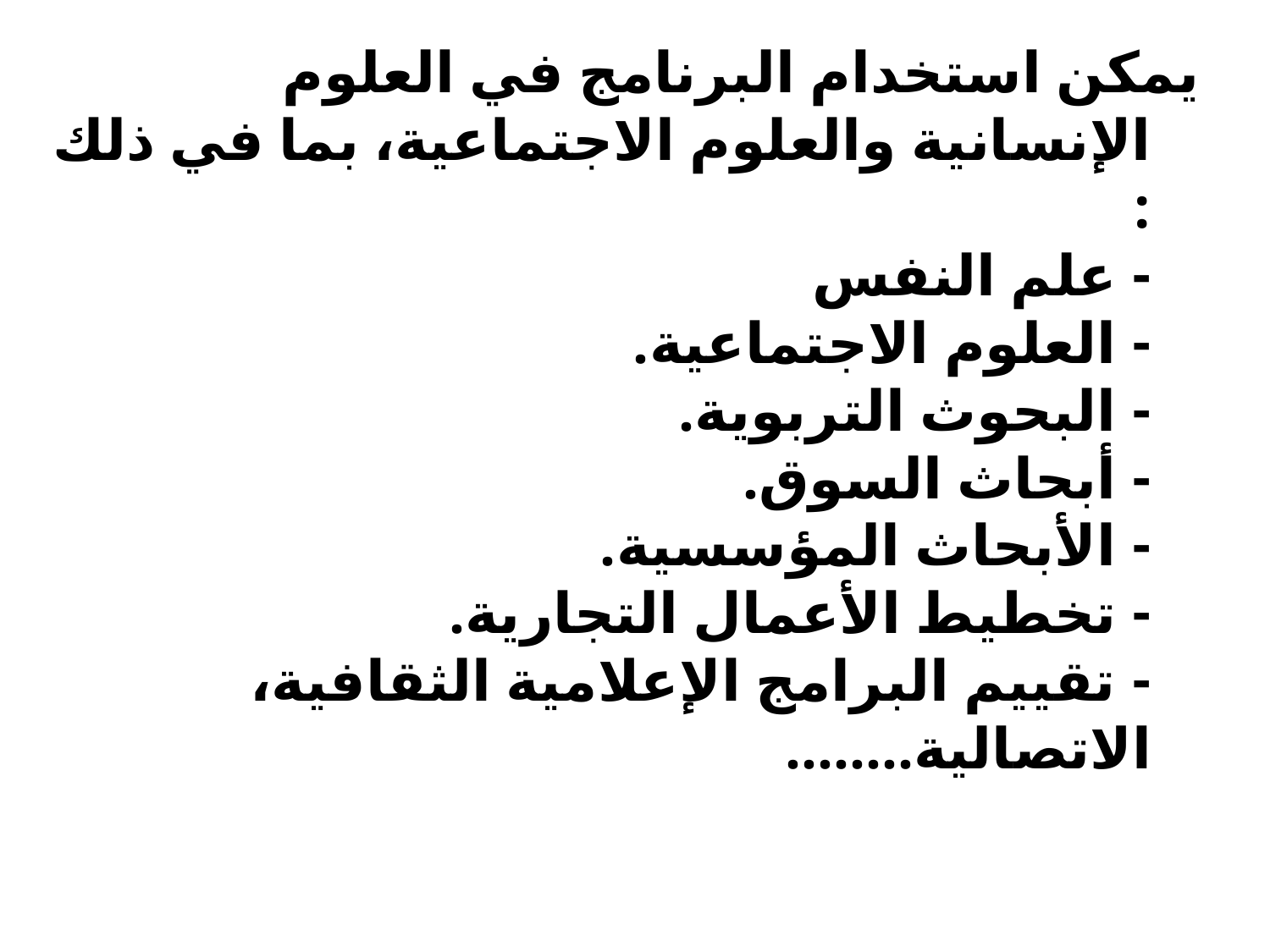

يمكن استخدام البرنامج في العلوم الإنسانية والعلوم الاجتماعية، بما في ذلك :
- علم النفس
- العلوم الاجتماعية.
- البحوث التربوية.
- أبحاث السوق.
- الأبحاث المؤسسية.
- تخطيط الأعمال التجارية.
- تقييم البرامج الإعلامية الثقافية، الاتصالية........